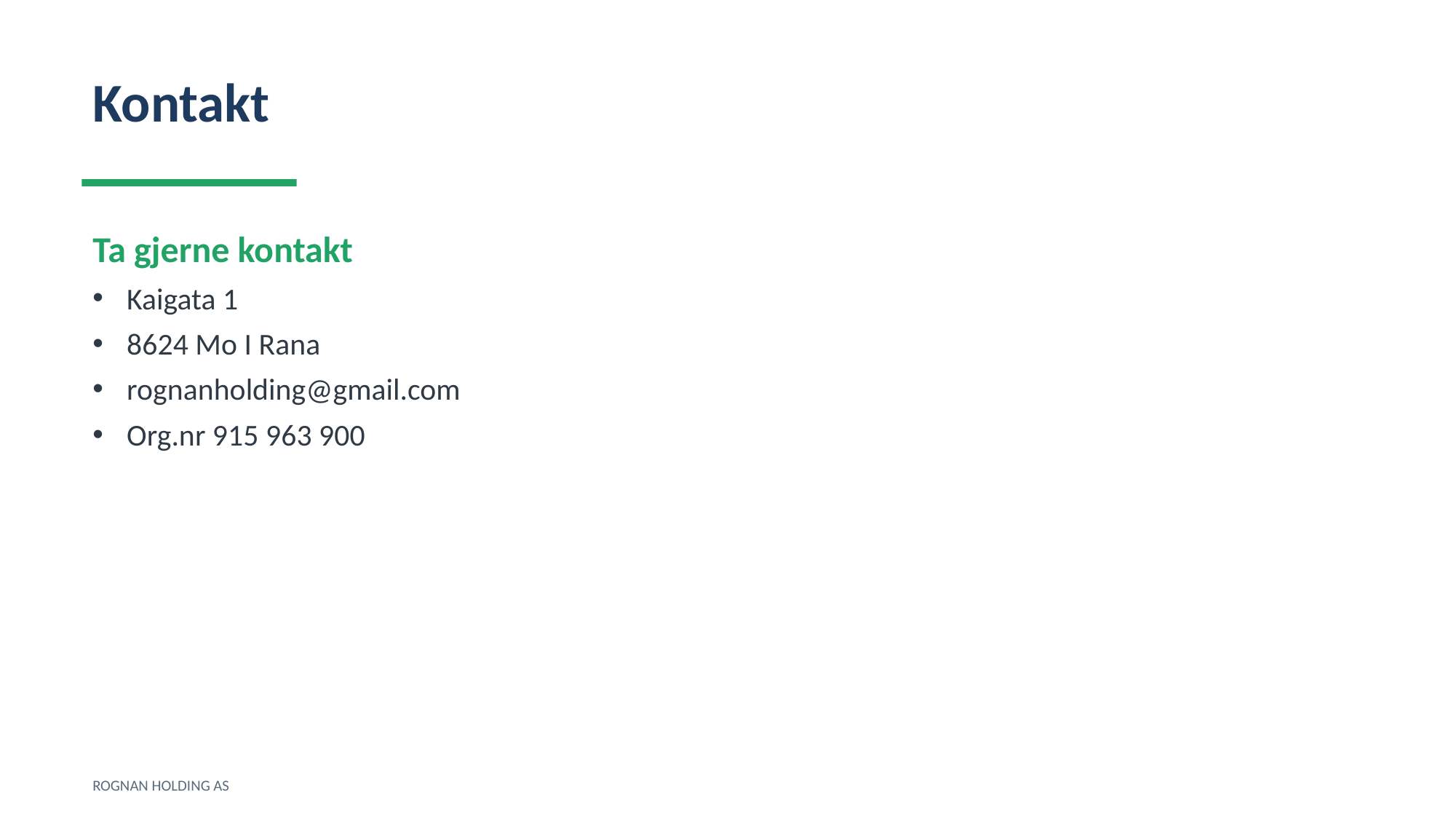

Kontakt

Ta gjerne kontakt
Kaigata 1
8624 Mo I Rana
rognanholding@gmail.com
Org.nr 915 963 900
ROGNAN HOLDING AS